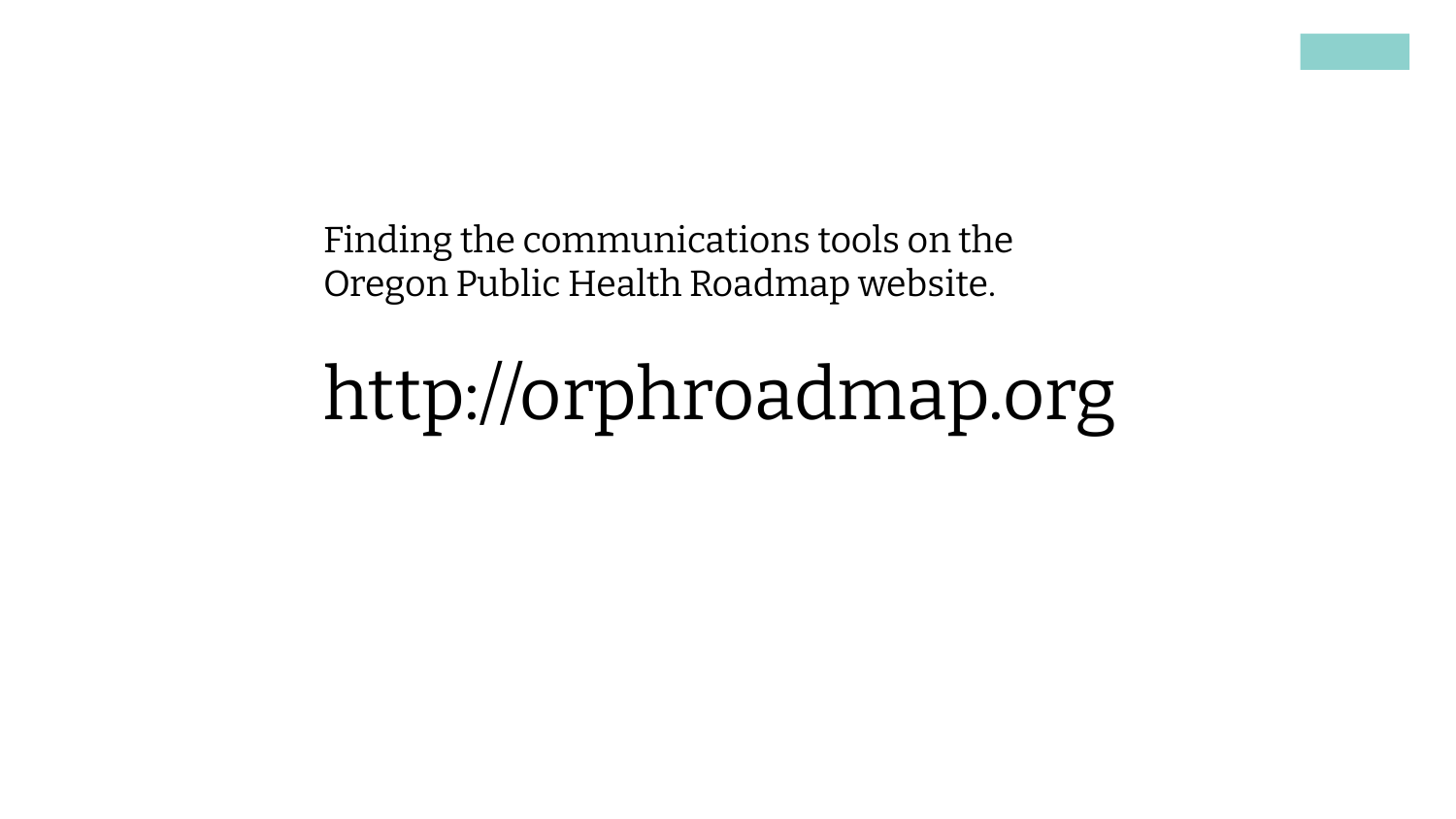

Finding the communications tools on the
Oregon Public Health Roadmap website.

http://orphroadmap.org